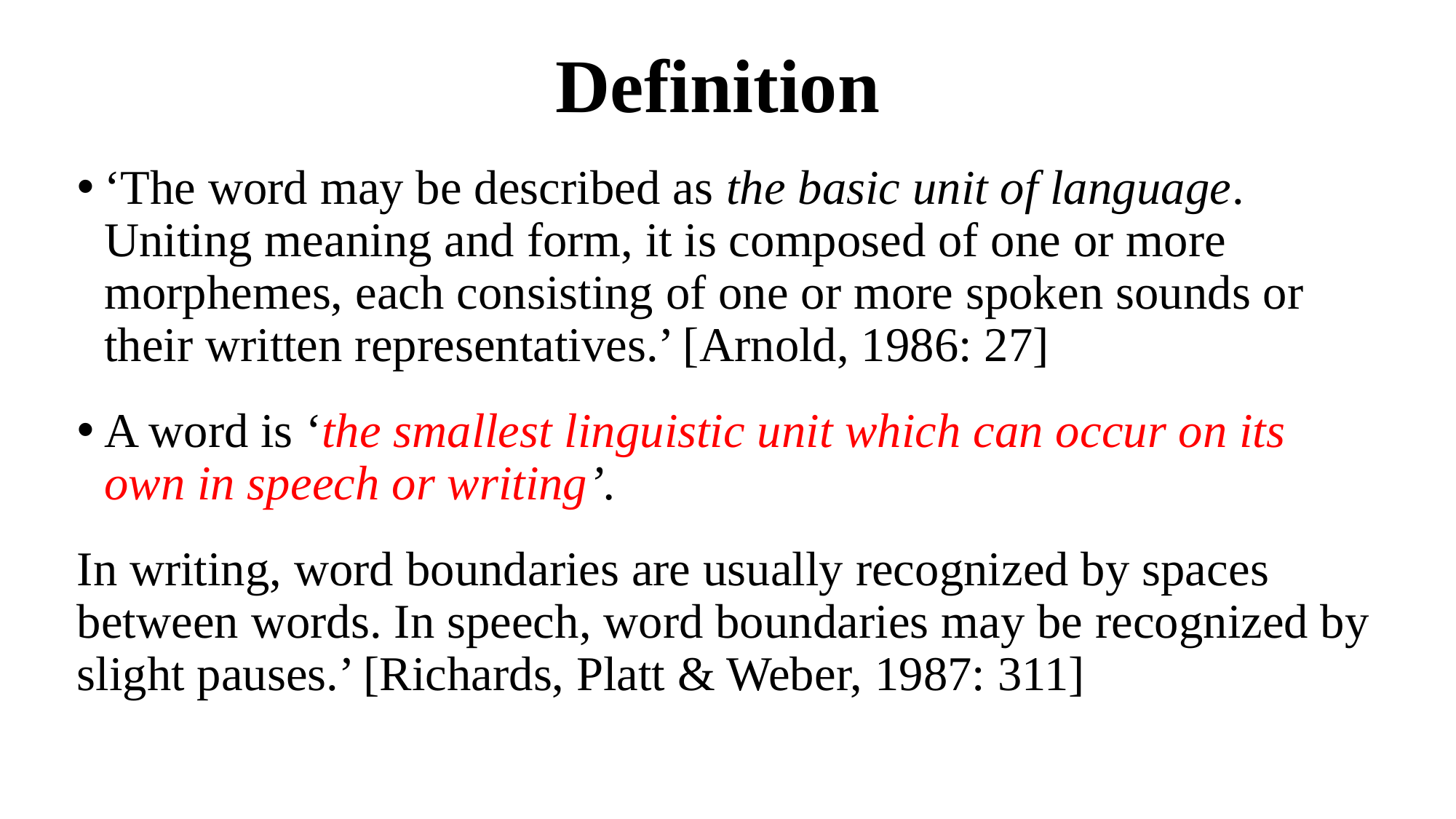

# Definition
‘The word may be described as the basic unit of language. Uniting meaning and form, it is composed of one or more morphemes, each consisting of one or more spoken sounds or their written representatives.’ [Arnold, 1986: 27]
A word is ‘the smallest linguistic unit which can occur on its own in speech or writing’.
In writing, word boundaries are usually recognized by spaces between words. In speech, word boundaries may be recognized by slight pauses.’ [Richards, Platt & Weber, 1987: 311]